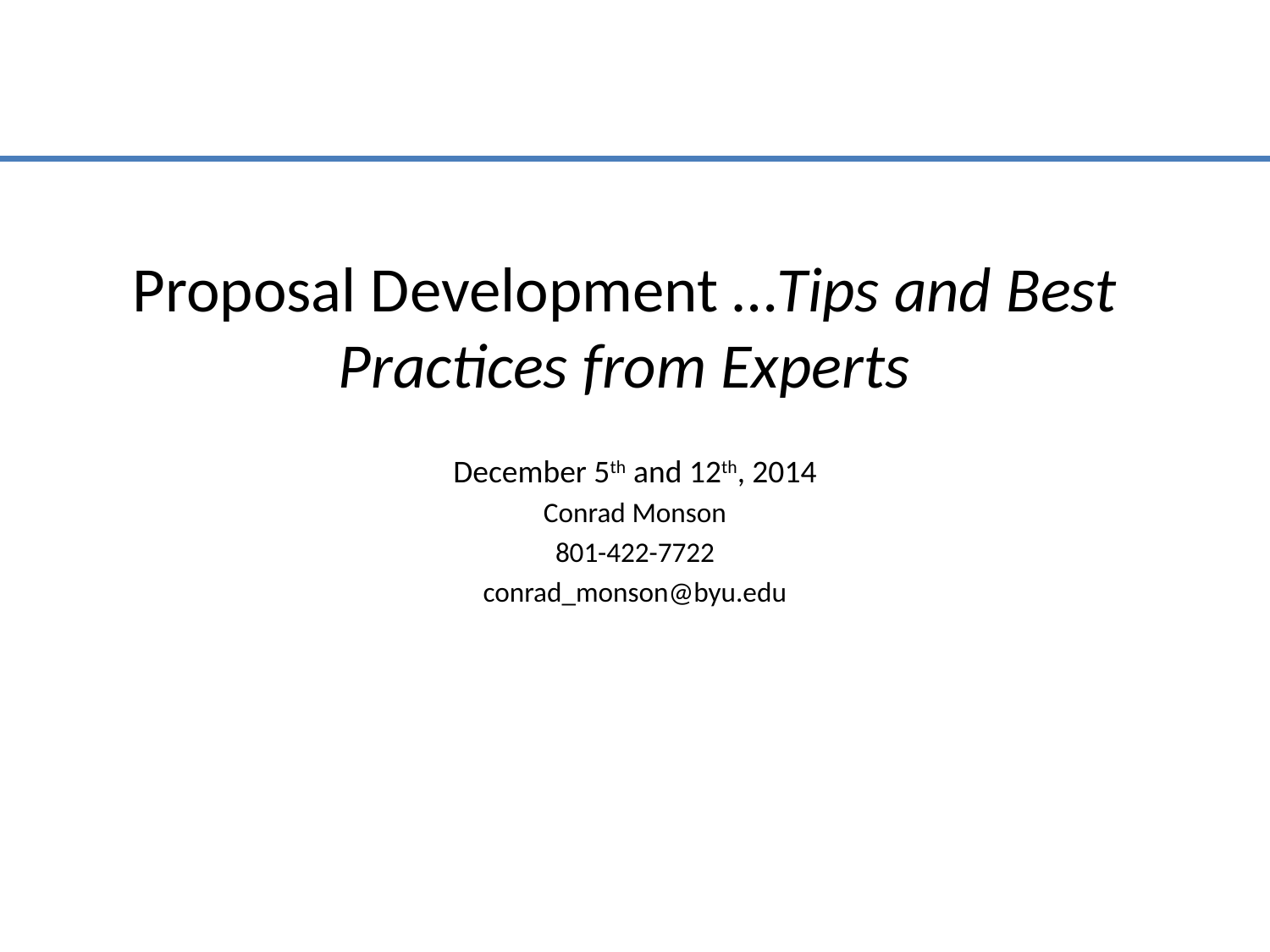

# Proposal Development …Tips and Best Practices from Experts
December 5th and 12th, 2014
Conrad Monson
801-422-7722
conrad_monson@byu.edu